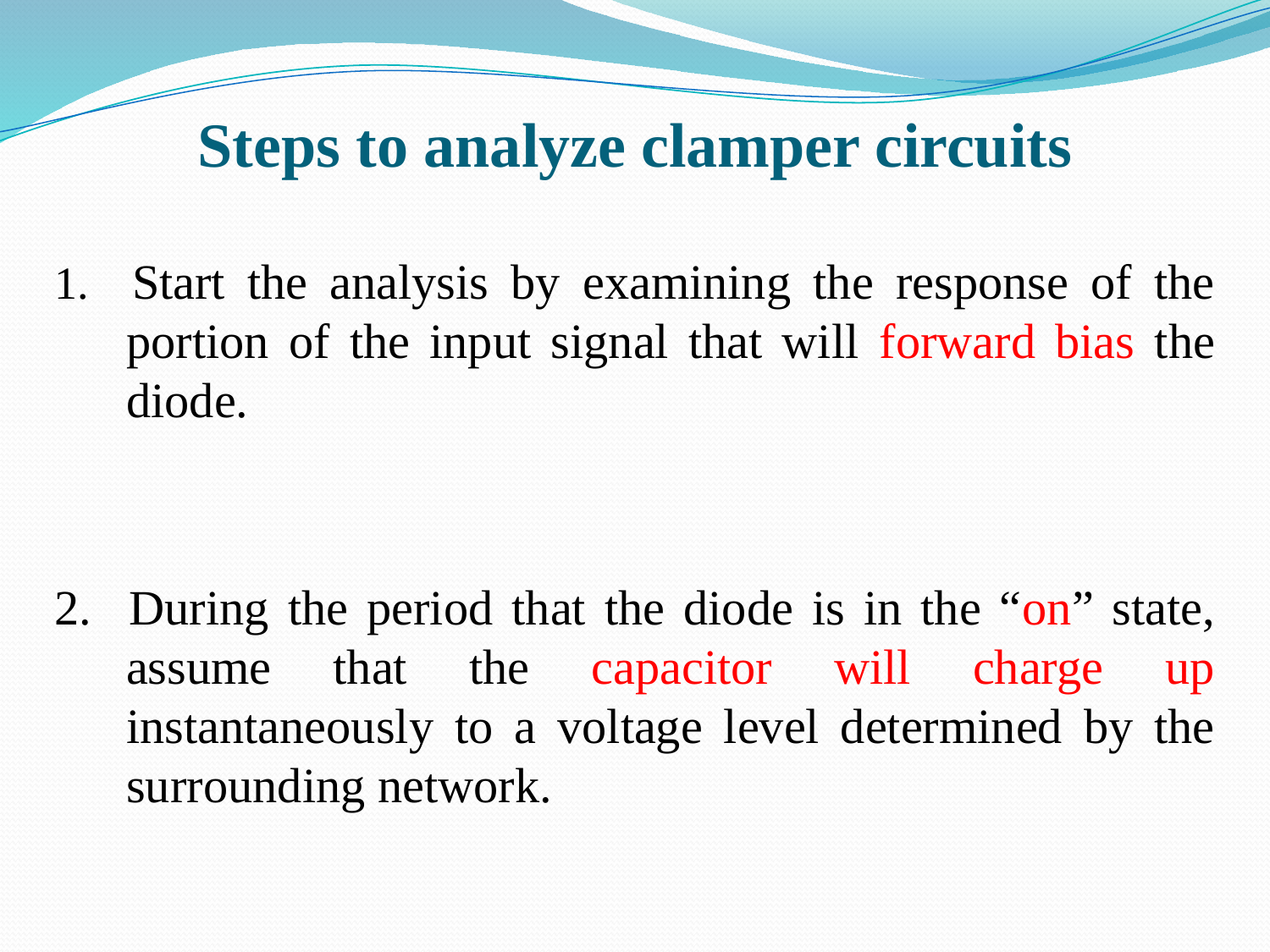

# Steps to analyze clamper circuits
1.  Start the analysis by examining the response of the portion of the input signal that will forward bias the diode.

2.  During the period that the diode is in the “on” state, assume that the capacitor will charge up instantaneously to a voltage level determined by the surrounding network.